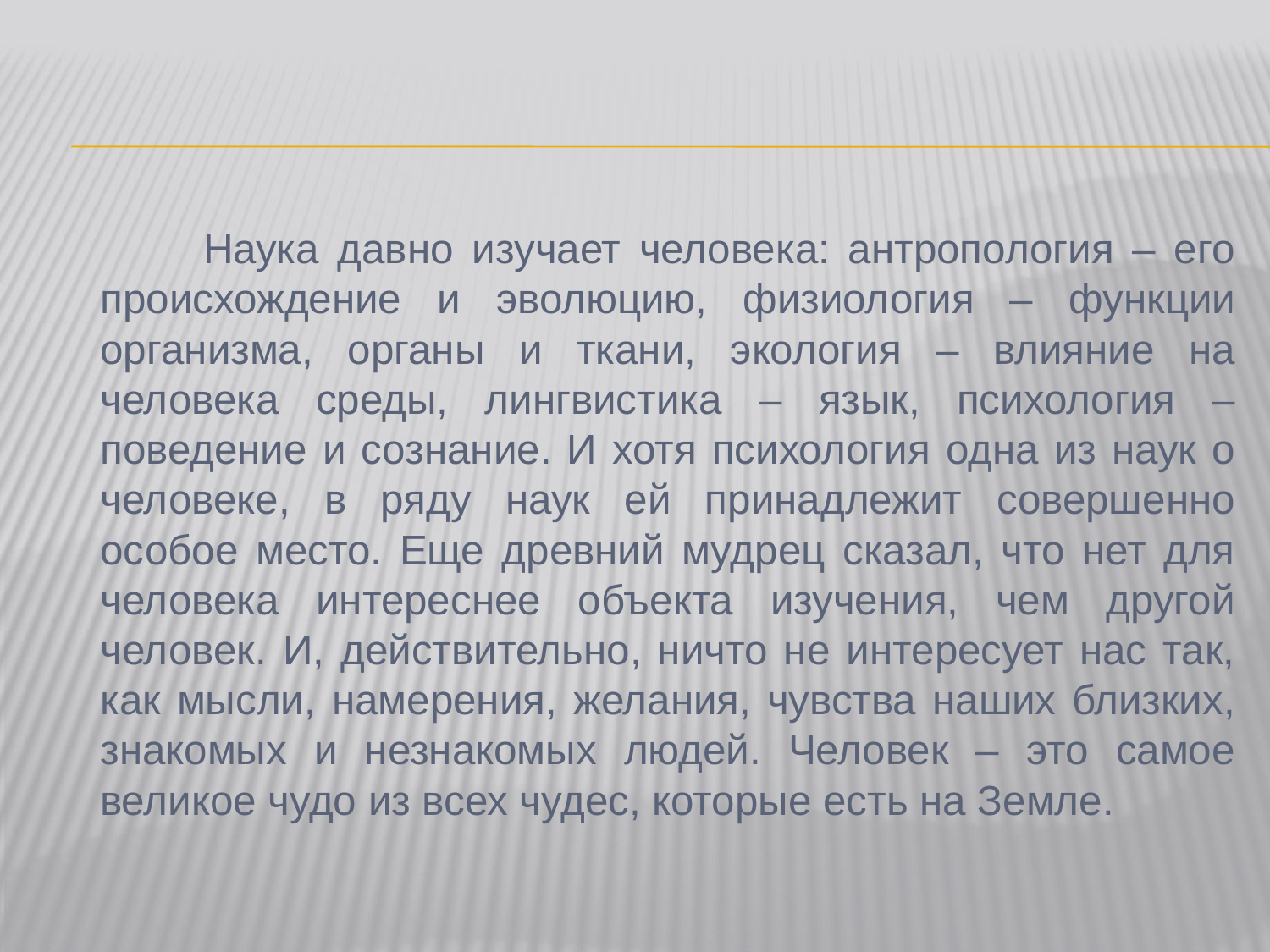

#
        Наука давно изучает человека: антропология – его происхождение и эволюцию, физиология – функции организма, органы и ткани, экология – влияние на человека среды, лингвистика – язык, психология – поведение и сознание. И хотя психология одна из наук о человеке, в ряду наук ей принадлежит совершенно особое место. Еще древний мудрец сказал, что нет для человека интереснее объекта изучения, чем другой человек. И, действительно, ничто не интересует нас так, как мысли, намерения, желания, чувства наших близких, знакомых и незнакомых людей. Человек – это самое великое чудо из всех чудес, которые есть на Земле.